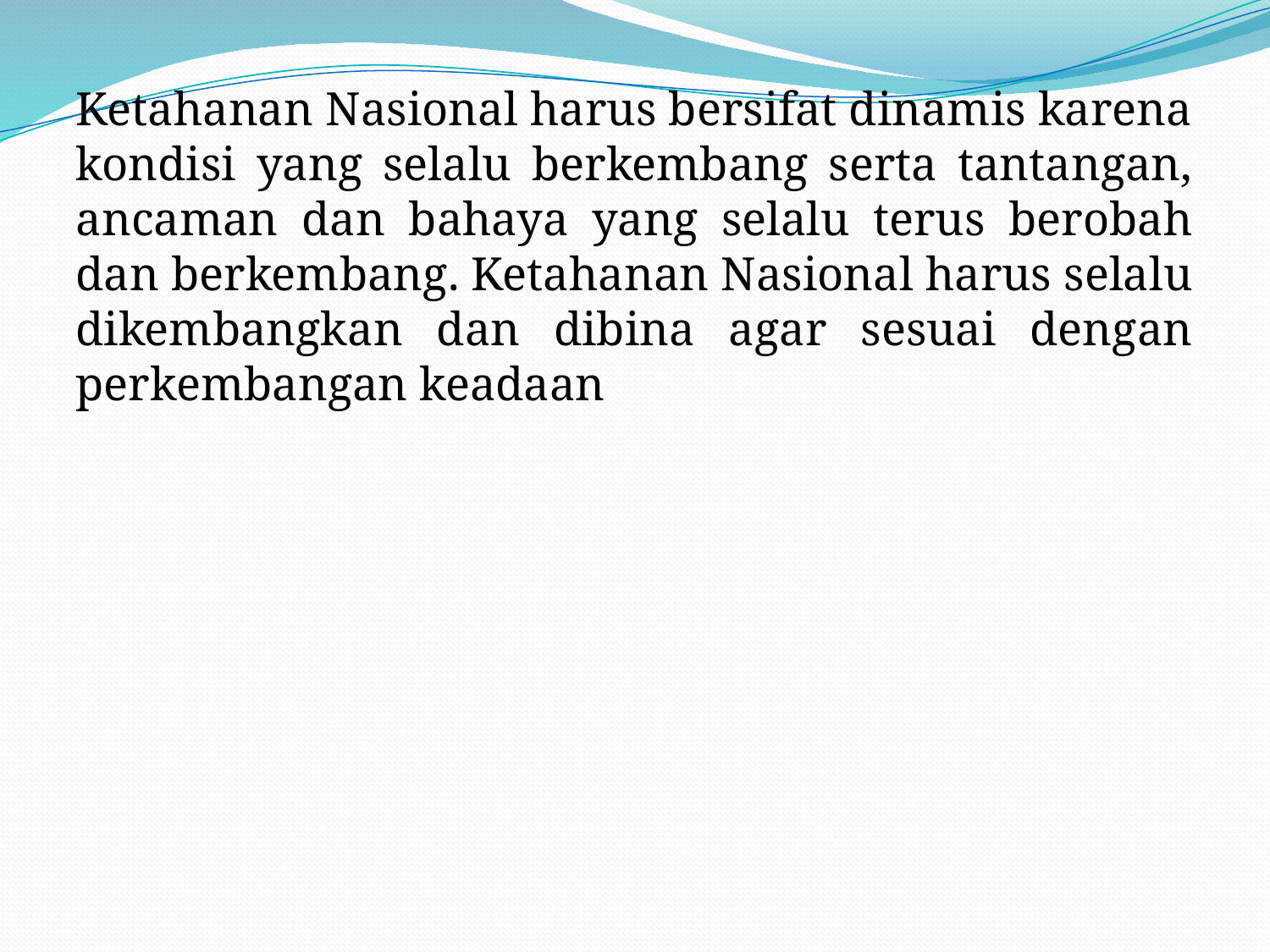

#
Ketahanan Nasional harus bersifat dinamis karena kondisi yang selalu berkembang serta tantangan, ancaman dan bahaya yang selalu terus berobah dan berkembang. Ketahanan Nasional harus selalu dikembangkan dan dibina agar sesuai dengan perkembangan keadaan